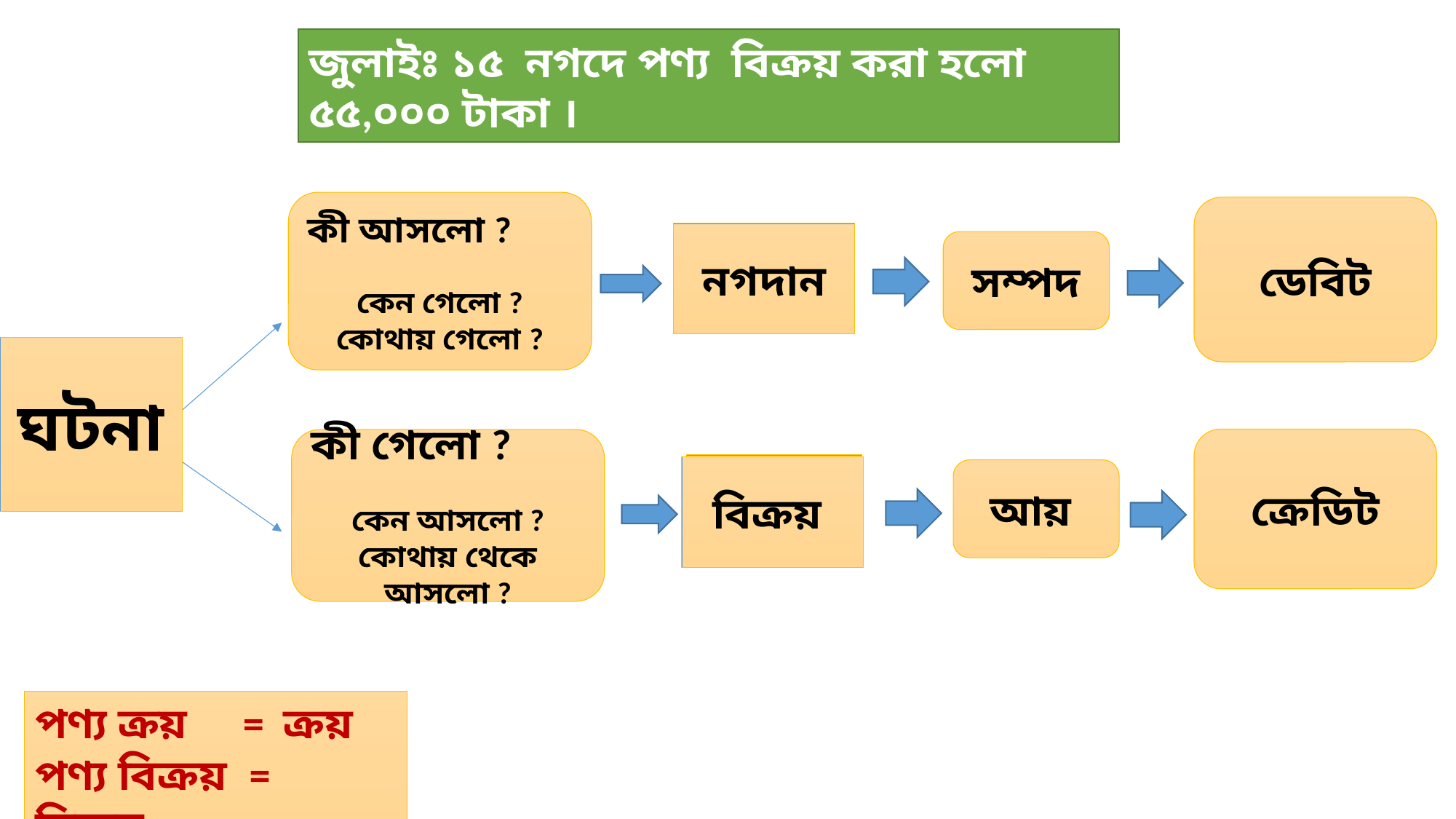

জুলাইঃ ১৫  নগদে পণ্য  বিক্রয় করা হলো ৫৫,০০০ টাকা ।

কী আসলো ?

কেন গেলো ?
কোথায় গেলো ?

ডেবিট
নগদান
সম্পদ

ঘটনা
ক্রেডিট

কী গেলো ?

কেন আসলো ?
কোথায় থেকে আসলো ?

পণ্য
বিক্রয়
আয়

পণ্য ক্রয়     =  ক্রয়
পণ্য বিক্রয়  =  বিক্রয়